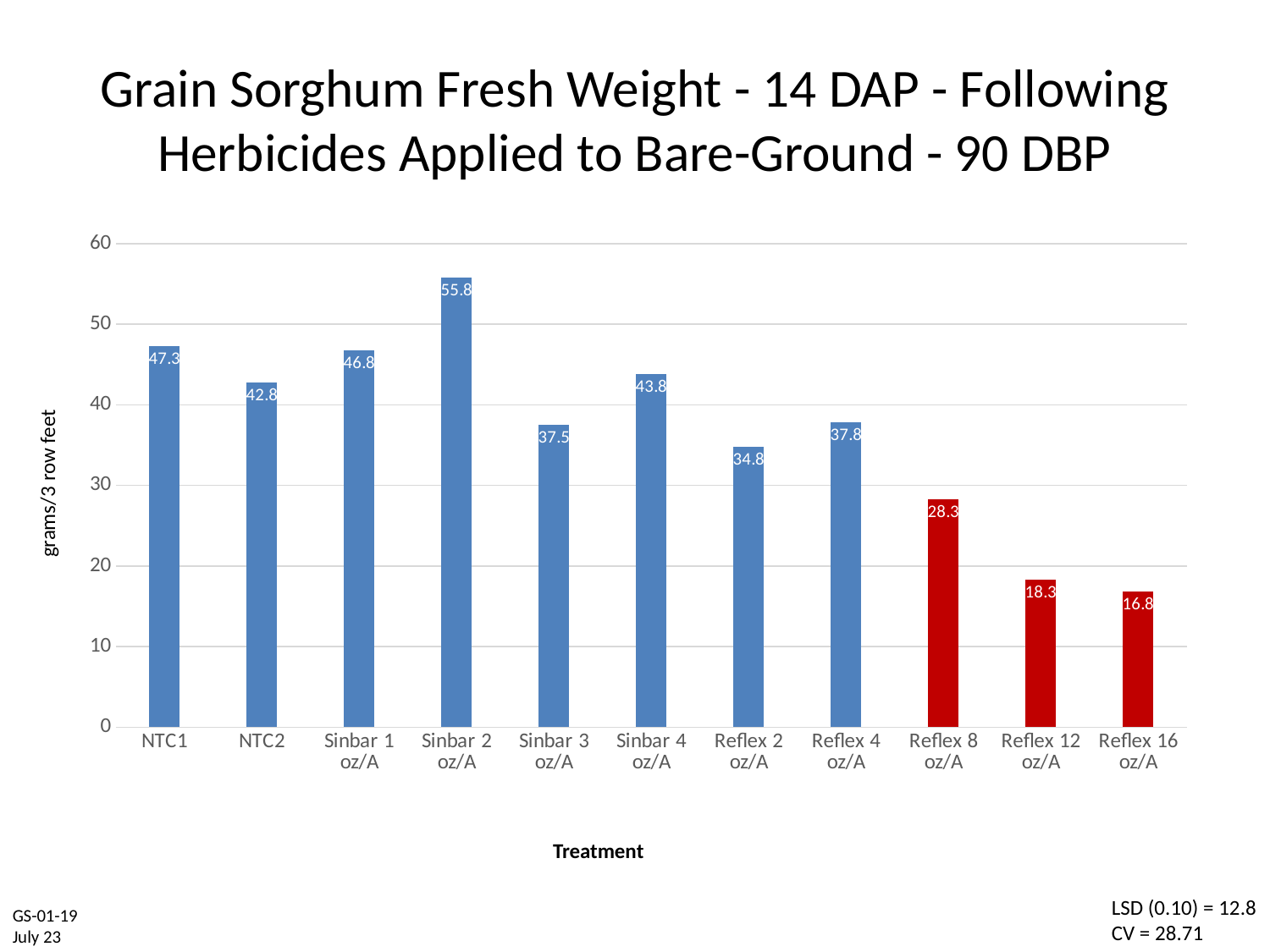

# Grain Sorghum Fresh Weight - 14 DAP - Following Herbicides Applied to Bare-Ground - 90 DBP

### Chart

| Category | Treatment |
|---|---|
| NTC1 | 47.3 |
| NTC2 | 42.8 |
| Sinbar 1 oz/A | 46.8 |
| Sinbar 2 oz/A | 55.8 |
| Sinbar 3 oz/A | 37.5 |
| Sinbar 4 oz/A | 43.8 |
| Reflex 2 oz/A | 34.8 |
| Reflex 4 oz/A | 37.8 |
| Reflex 8 oz/A | 28.3 |
| Reflex 12 oz/A | 18.3 |
| Reflex 16 oz/A | 16.8 |
grams/3 row feet
Treatment
LSD (0.10) = 12.8
CV = 28.71
GS-01-19
July 23